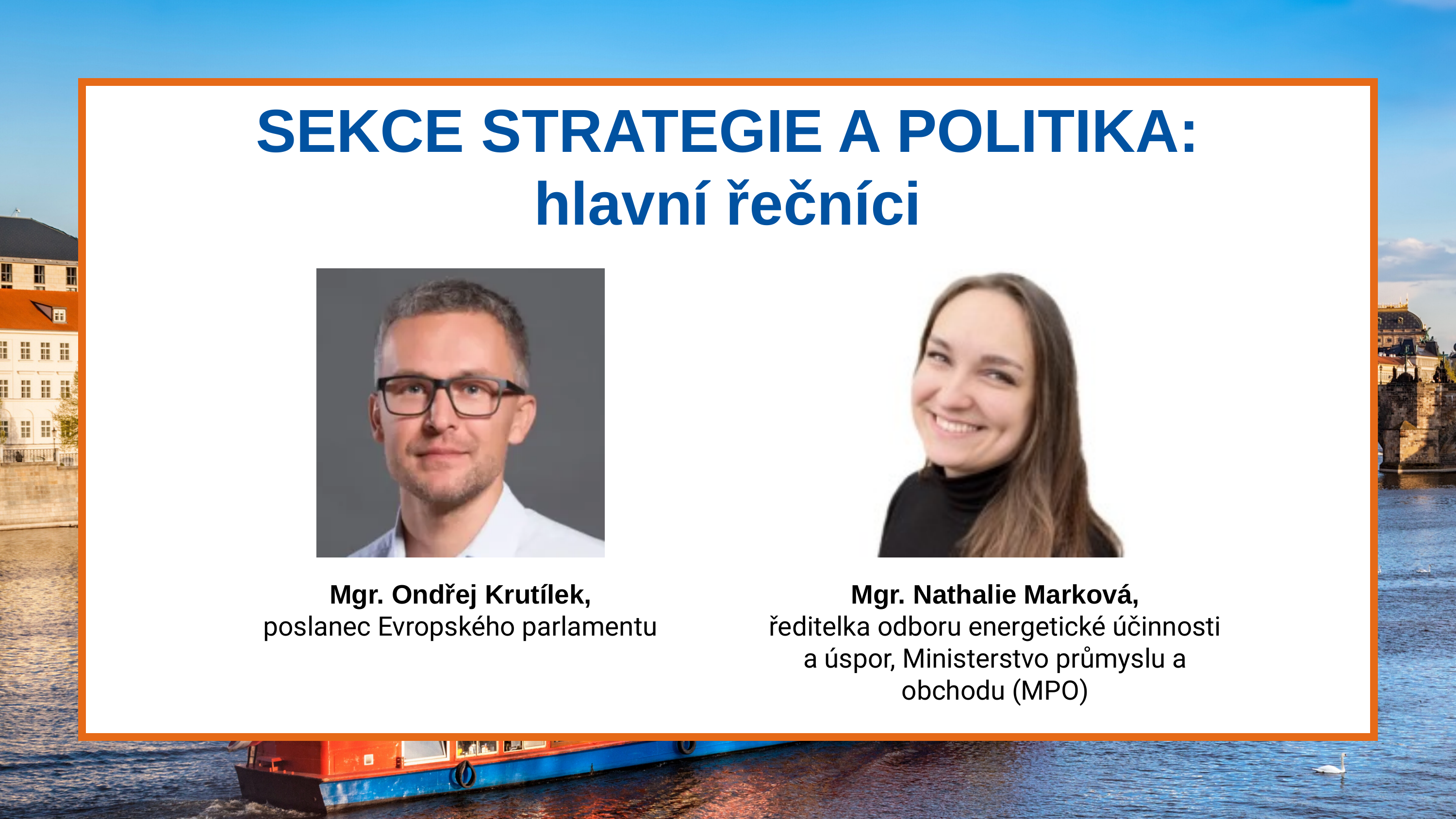

SEKCE STRATEGIE A POLITIKA:
hlavní řečníci

Mgr. Ondřej Krutílek,
poslanec Evropského parlamentu

Mgr. Nathalie Marková,
ředitelka odboru energetické účinnosti a úspor, Ministerstvo průmyslu a obchodu (MPO)